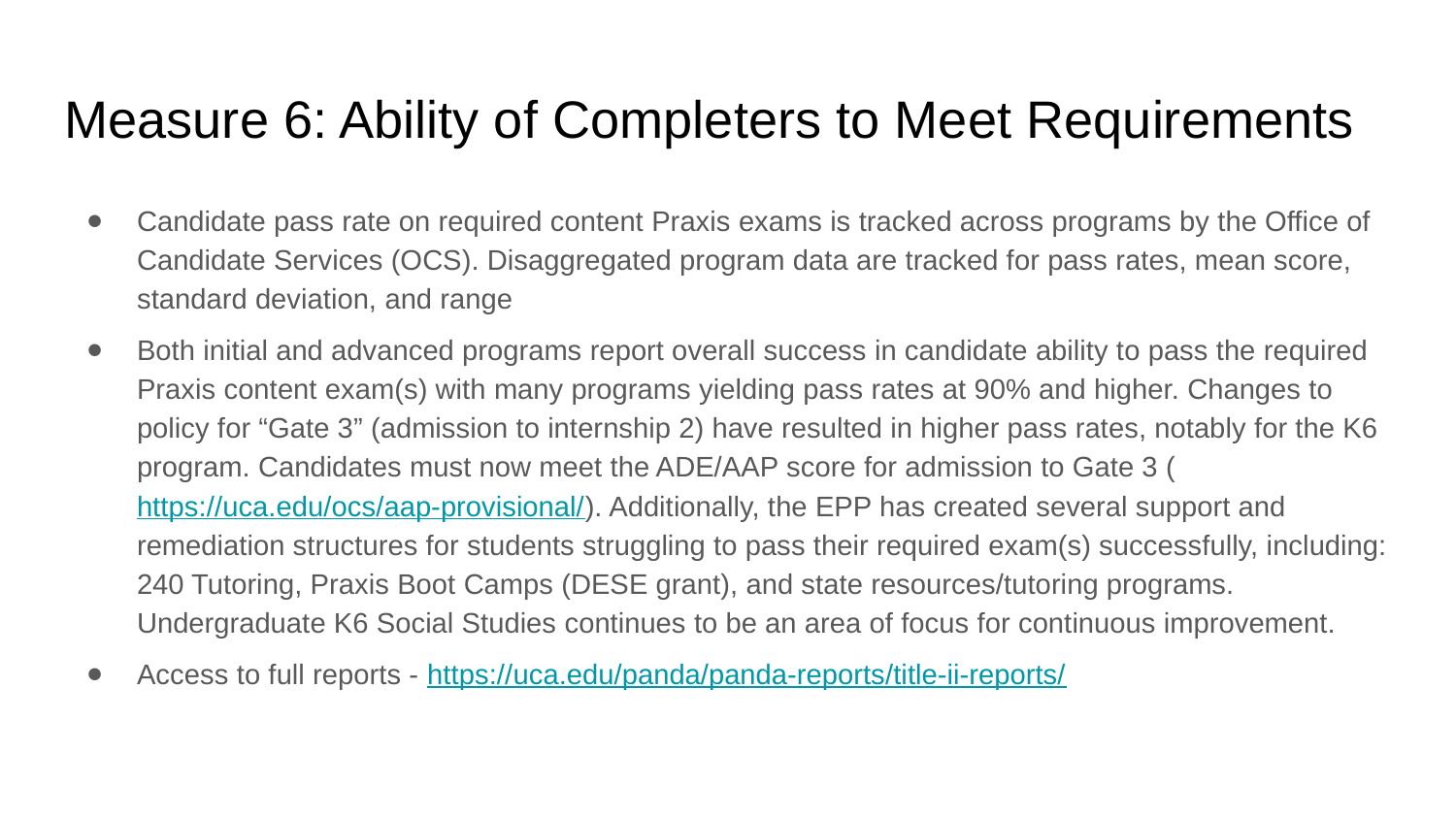

# Measure 6: Ability of Completers to Meet Requirements

Candidate pass rate on required content Praxis exams is tracked across programs by the Office of Candidate Services (OCS). Disaggregated program data are tracked for pass rates, mean score, standard deviation, and range
Both initial and advanced programs report overall success in candidate ability to pass the required Praxis content exam(s) with many programs yielding pass rates at 90% and higher. Changes to policy for “Gate 3” (admission to internship 2) have resulted in higher pass rates, notably for the K6 program. Candidates must now meet the ADE/AAP score for admission to Gate 3 (https://uca.edu/ocs/aap-provisional/). Additionally, the EPP has created several support and remediation structures for students struggling to pass their required exam(s) successfully, including: 240 Tutoring, Praxis Boot Camps (DESE grant), and state resources/tutoring programs. Undergraduate K6 Social Studies continues to be an area of focus for continuous improvement.
Access to full reports - https://uca.edu/panda/panda-reports/title-ii-reports/